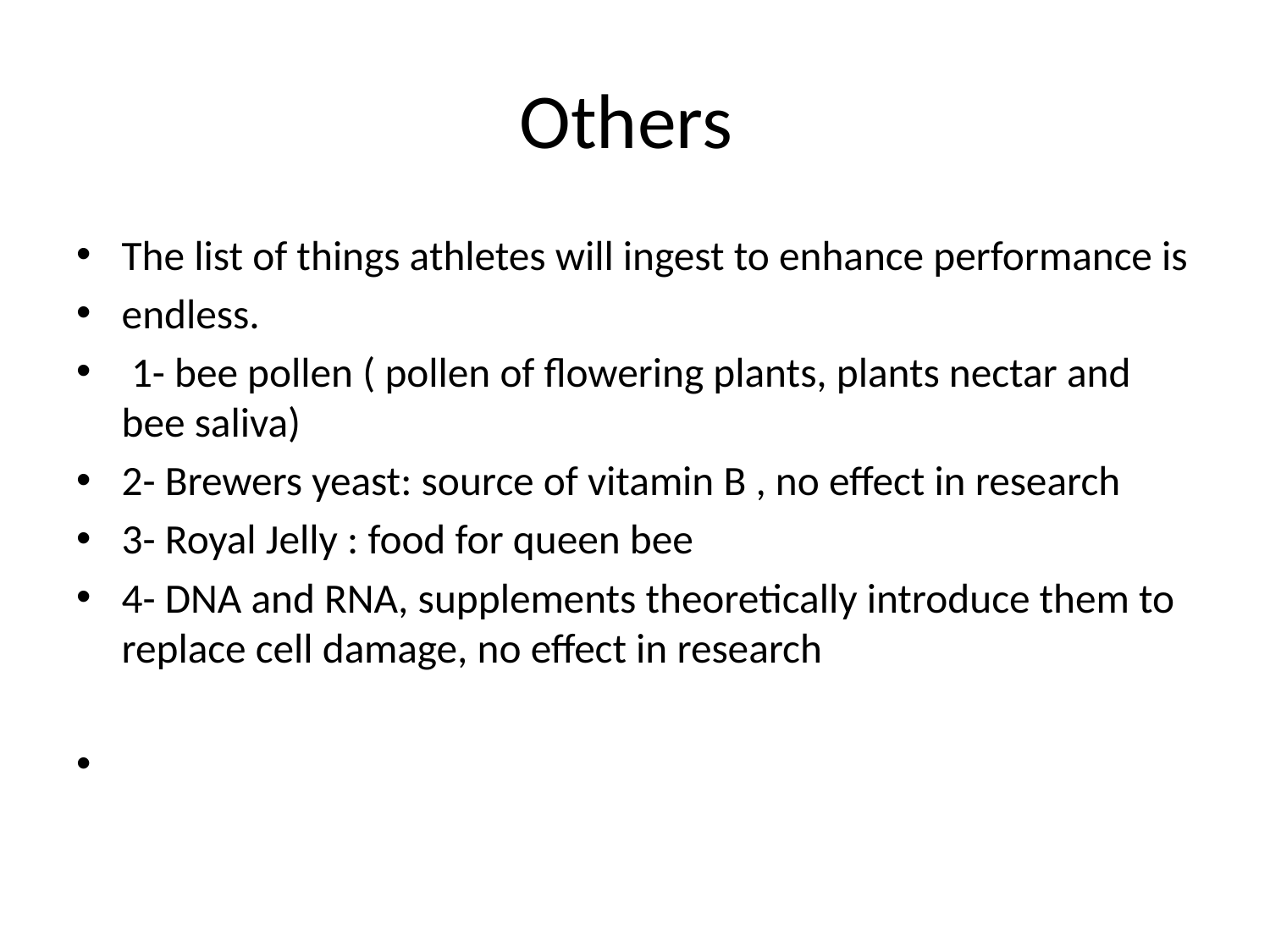

# Others
The list of things athletes will ingest to enhance performance is
endless.
 1- bee pollen ( pollen of flowering plants, plants nectar and bee saliva)
2- Brewers yeast: source of vitamin B , no effect in research
3- Royal Jelly : food for queen bee
4- DNA and RNA, supplements theoretically introduce them to replace cell damage, no effect in research